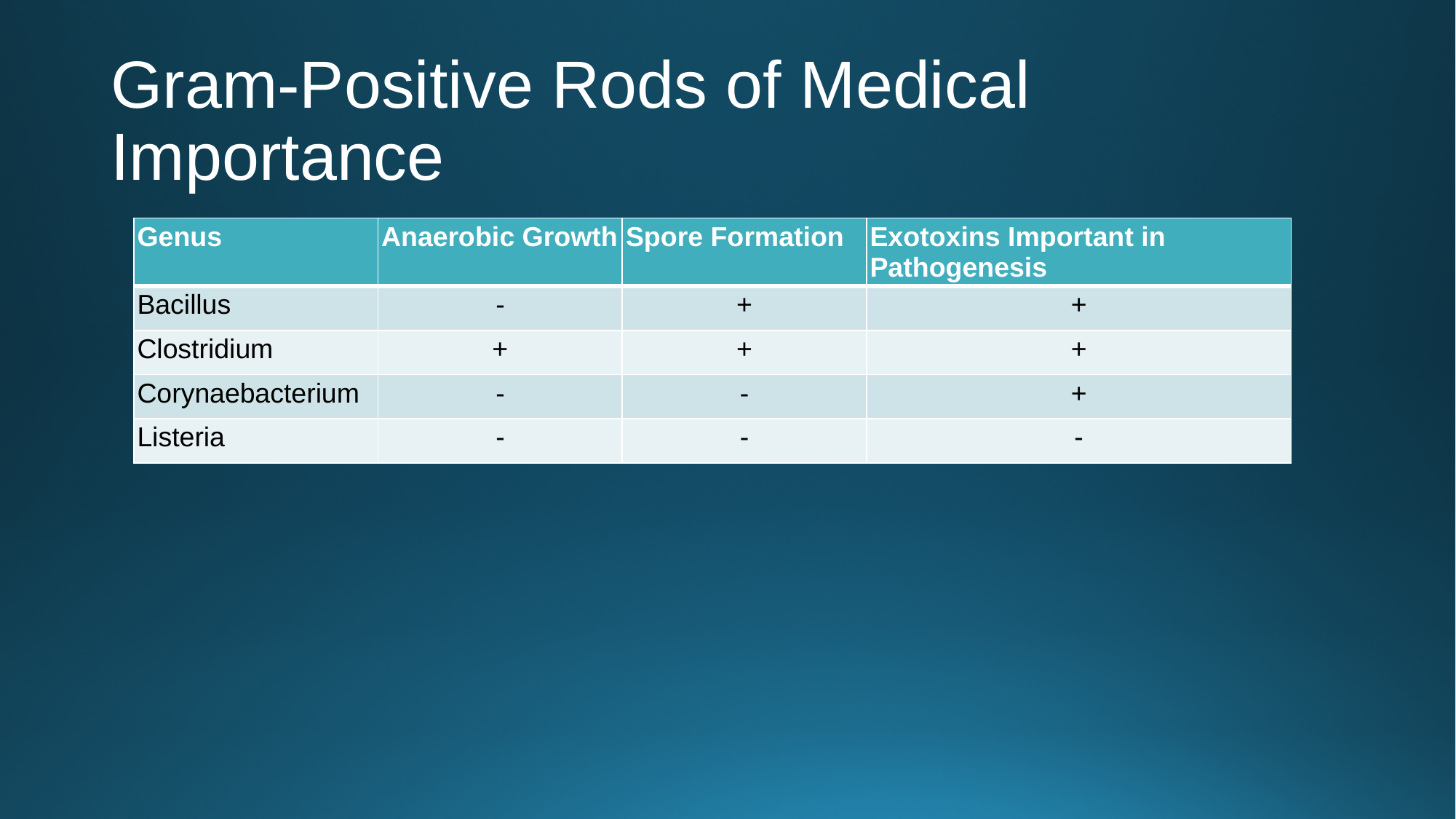

# Gram-Positive Rods of Medical Importance
| Genus | Anaerobic Growth | Spore Formation | Exotoxins Important in Pathogenesis |
| --- | --- | --- | --- |
| Bacillus | - | + | + |
| Clostridium | + | + | + |
| Corynaebacterium | - | - | + |
| Listeria | - | - | - |